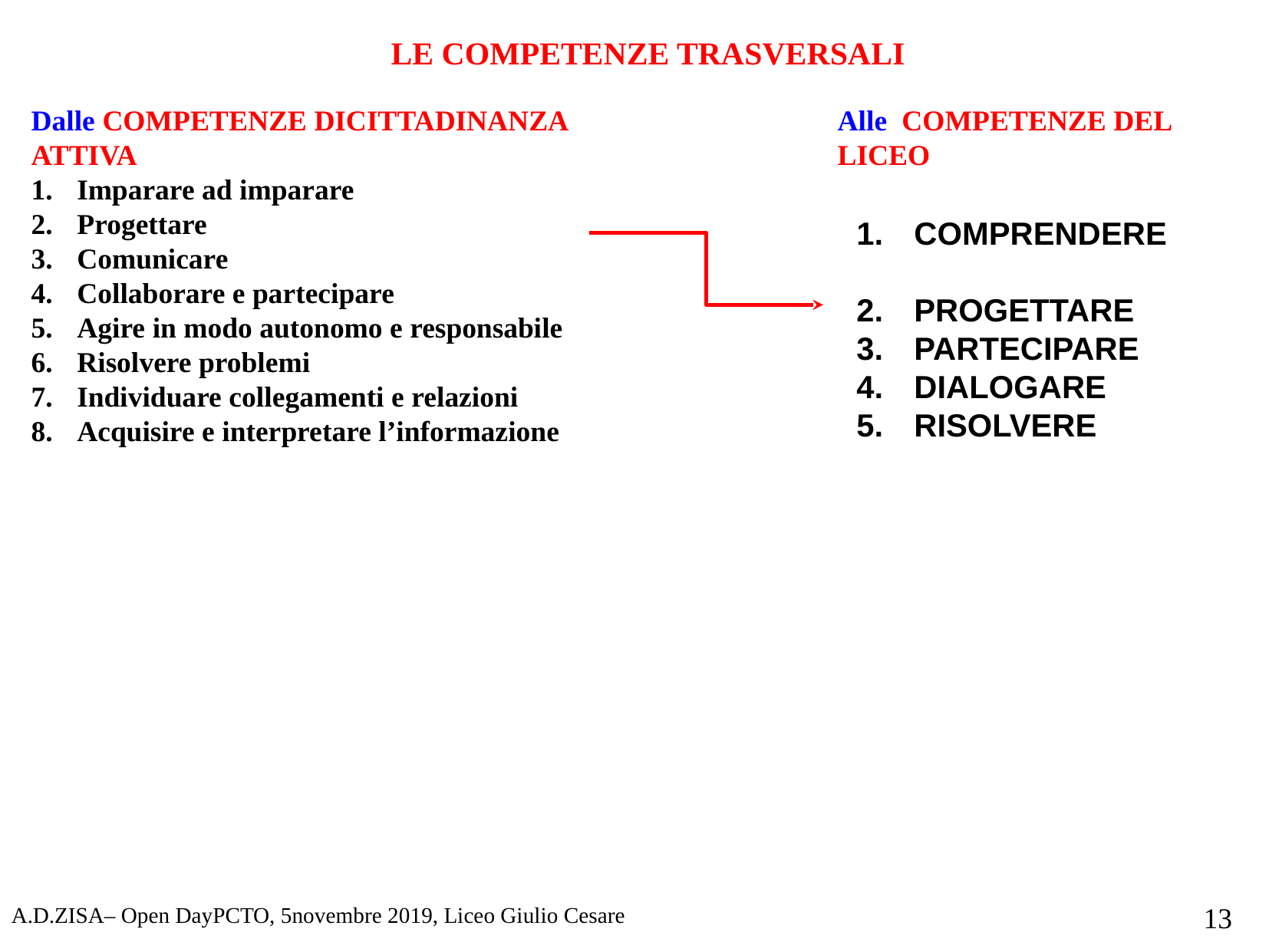

LE COMPETENZE TRASVERSALI
Dalle COMPETENZE DICITTADINANZA ATTIVA
Imparare ad imparare
Progettare
Comunicare
Collaborare e partecipare
Agire in modo autonomo e responsabile
Risolvere problemi
Individuare collegamenti e relazioni
Acquisire e interpretare l’informazione
Alle  COMPETENZE DEL LICEO

COMPRENDERE
PROGETTARE
PARTECIPARE
DIALOGARE
RISOLVERE

13
A.D.ZISA– Open DayPCTO, 5novembre 2019, Liceo Giulio Cesare